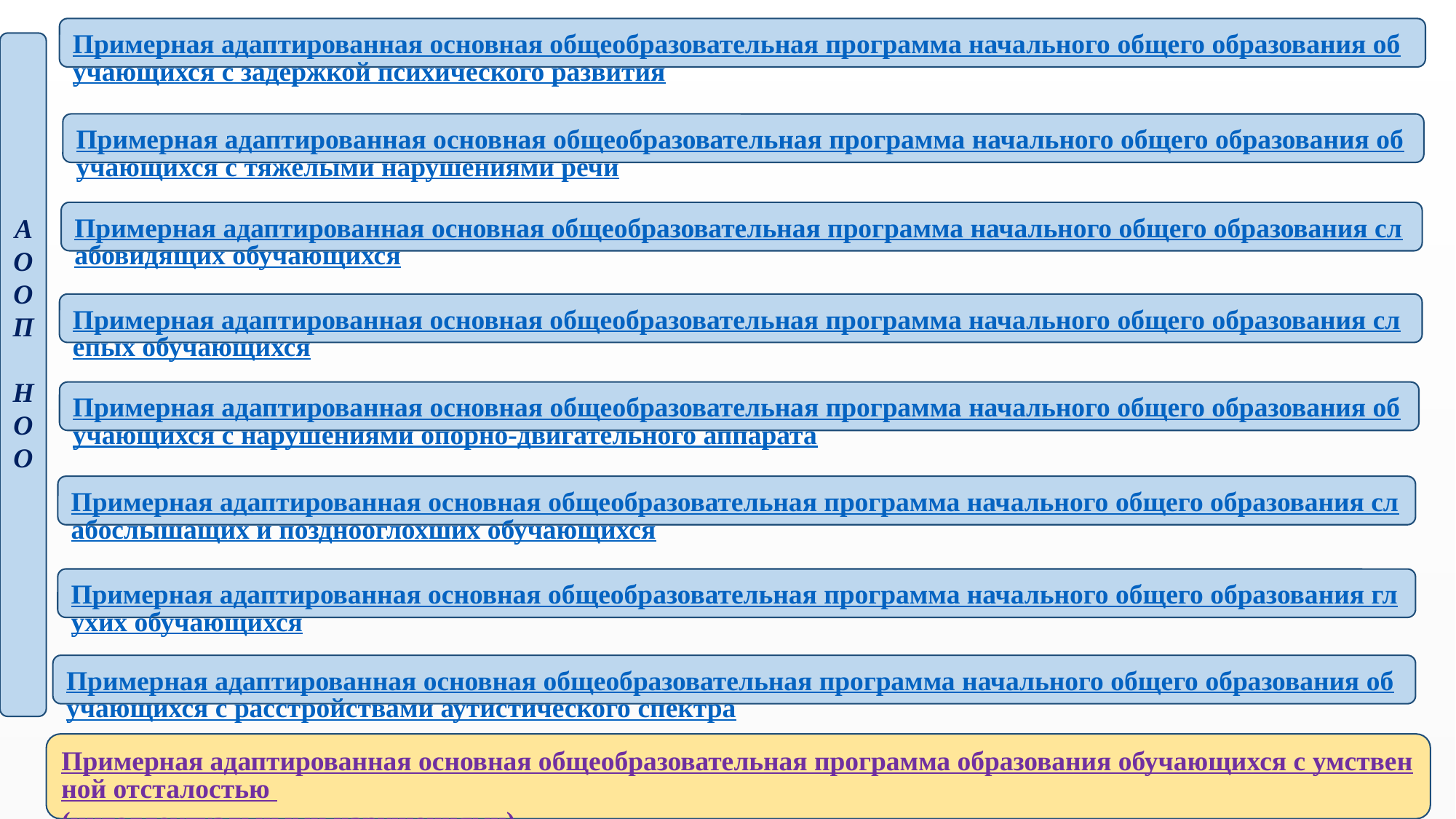

Примерная адаптированная основная общеобразовательная программа начального общего образования обучающихся с задержкой психического развития
АООП

НОО

Примерная адаптированная основная общеобразовательная программа начального общего образования обучающихся с тяжелыми нарушениями речи
Примерная адаптированная основная общеобразовательная программа начального общего образования слабовидящих обучающихся
Примерная адаптированная основная общеобразовательная программа начального общего образования слепых обучающихся
Примерная адаптированная основная общеобразовательная программа начального общего образования обучающихся с нарушениями опорно-двигательного аппарата
Примерная адаптированная основная общеобразовательная программа начального общего образования слабослышащих и позднооглохших обучающихся
Примерная адаптированная основная общеобразовательная программа начального общего образования глухих обучающихся
Примерная адаптированная основная общеобразовательная программа начального общего образования обучающихся с расстройствами аутистического спектра
Примерная адаптированная основная общеобразовательная программа образования обучающихся с умственной отсталостью (интеллектуальными нарушениями)